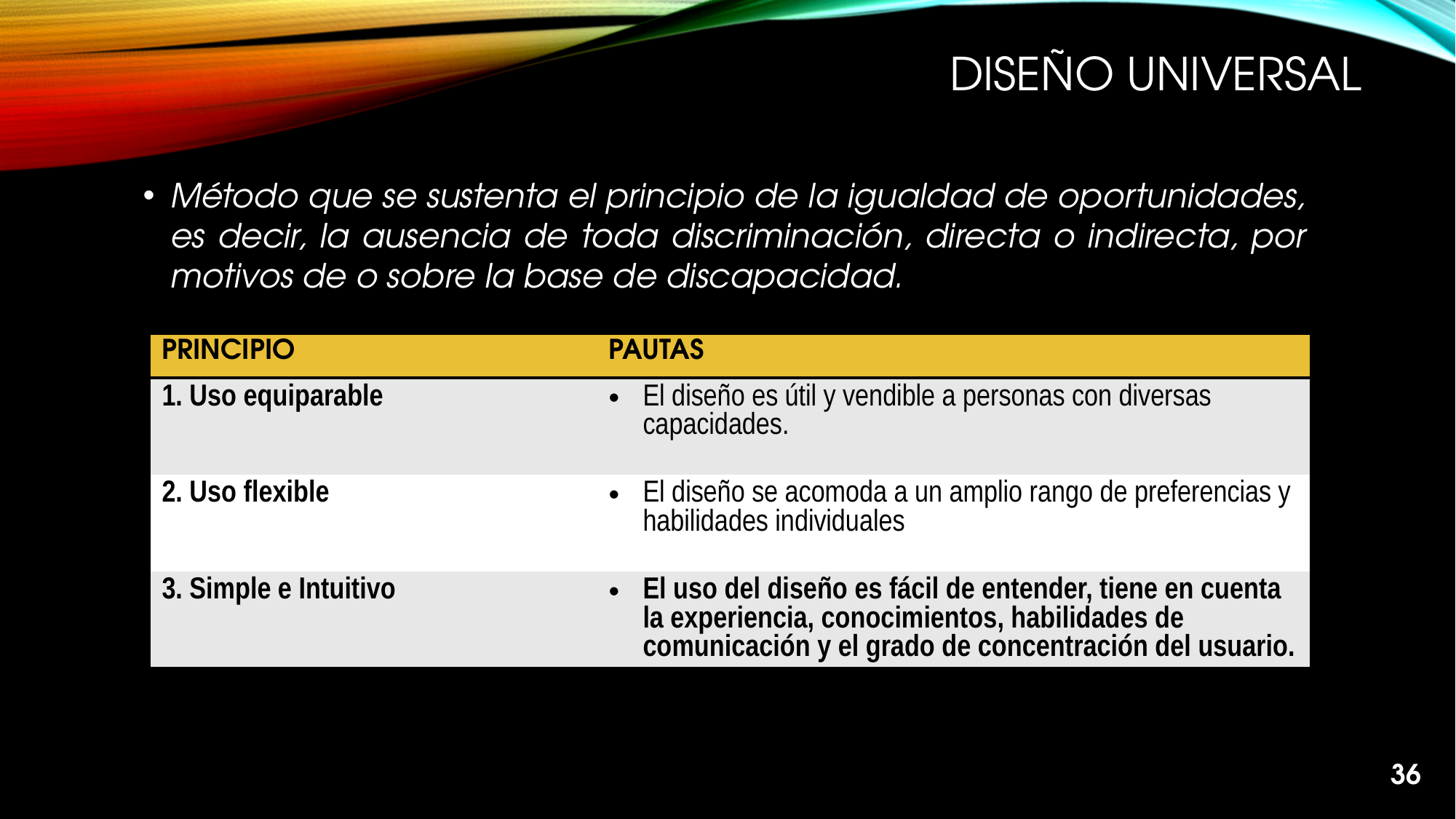

# Diseño universal
Método que se sustenta el principio de la igualdad de oportunidades, es decir, la ausencia de toda discriminación, directa o indirecta, por motivos de o sobre la base de discapacidad.

| PRINCIPIO | PAUTAS |
| --- | --- |
| 1. Uso equiparable | El diseño es útil y vendible a personas con diversas capacidades. |
| 2. Uso flexible | El diseño se acomoda a un amplio rango de preferencias y habilidades individuales |
| 3. Simple e Intuitivo | El uso del diseño es fácil de entender, tiene en cuenta la experiencia, conocimientos, habilidades de comunicación y el grado de concentración del usuario. |
36